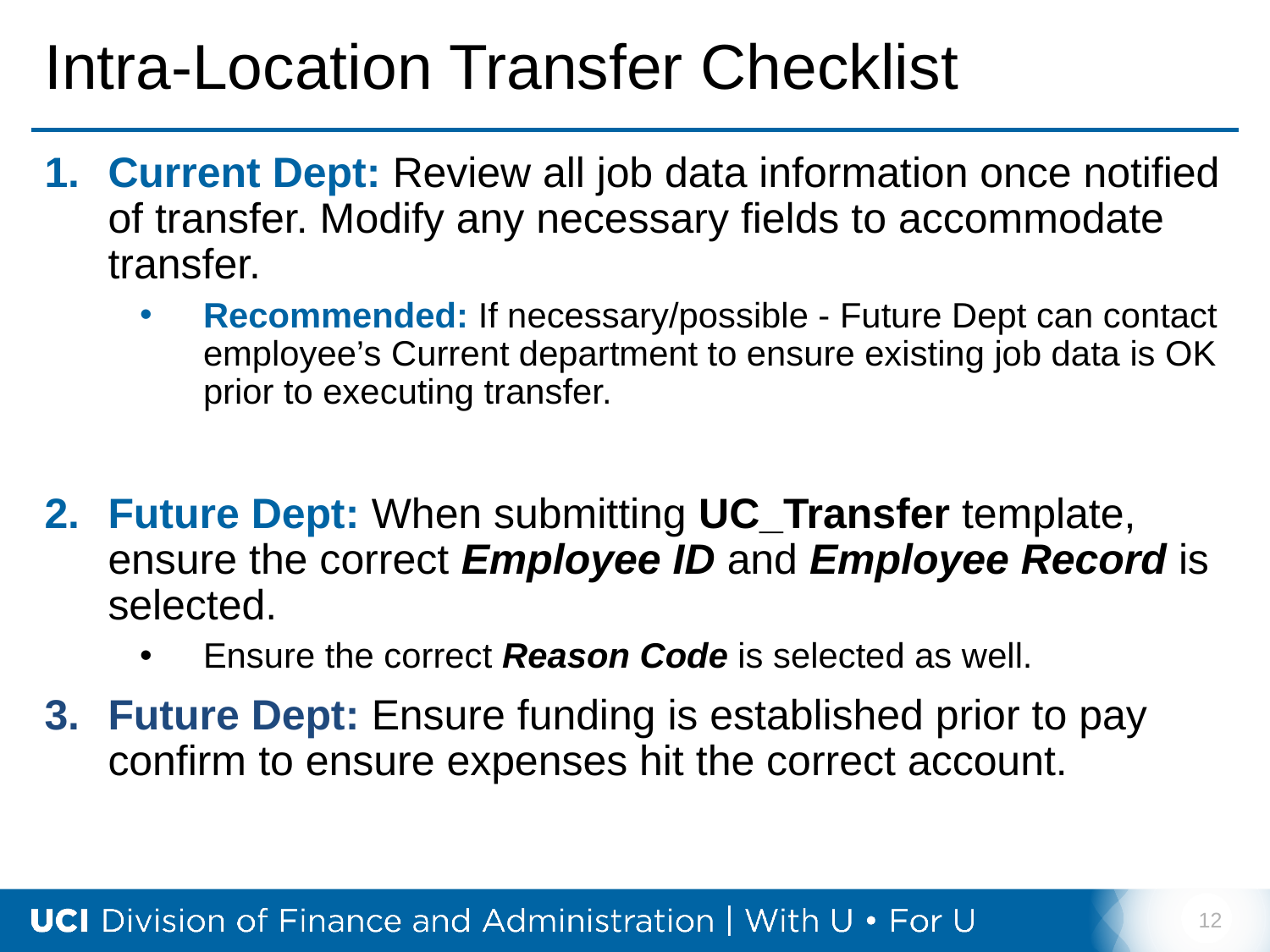

# Intra-Location Transfer Checklist
Current Dept: Review all job data information once notified of transfer. Modify any necessary fields to accommodate transfer.
Recommended: If necessary/possible - Future Dept can contact employee’s Current department to ensure existing job data is OK prior to executing transfer.

Future Dept: When submitting UC_Transfer template, ensure the correct Employee ID and Employee Record is selected.
Ensure the correct Reason Code is selected as well.
Future Dept: Ensure funding is established prior to pay confirm to ensure expenses hit the correct account.

12